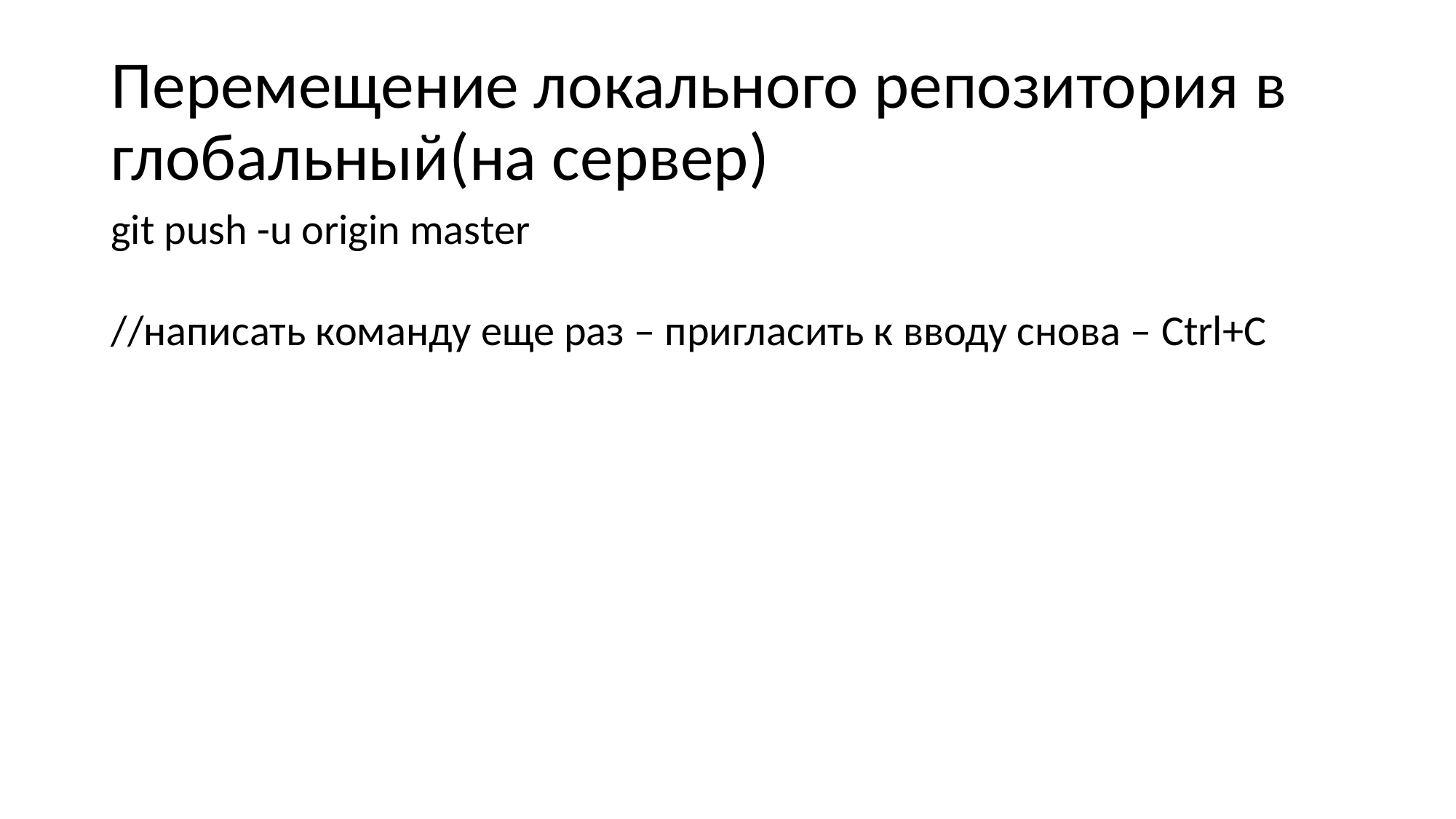

# Перемещение локального репозитория в глобальный(на сервер)
git push -u origin master
//написать команду еще раз – пригласить к вводу снова – Ctrl+C